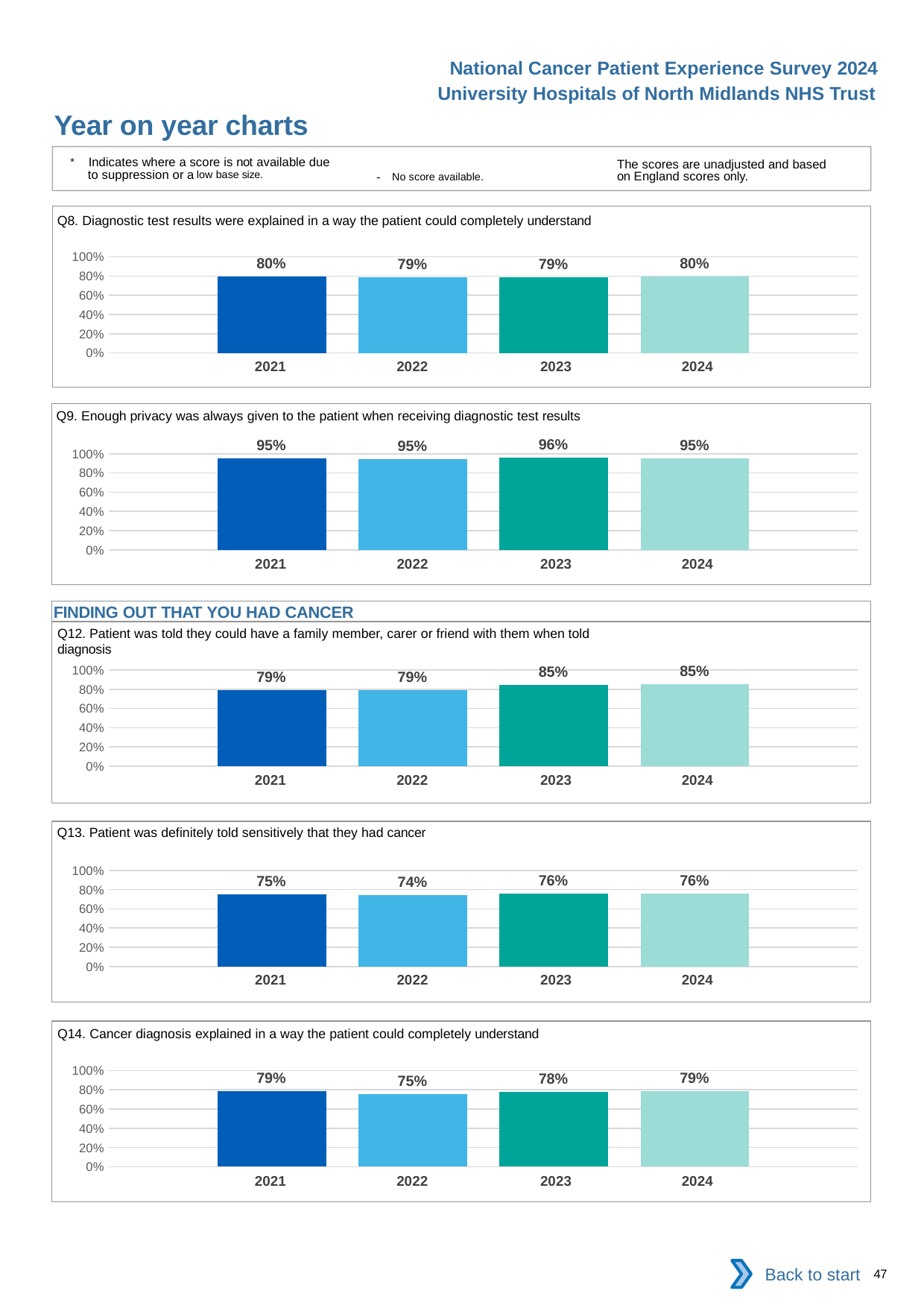

National Cancer Patient Experience Survey 2024
University Hospitals of North Midlands NHS Trust
Year on year charts

*  Indicates where a score is not available due to suppression or a low base size.
The scores are unadjusted and based on England scores only.
- No score available.
Q8. Diagnostic test results were explained in a way the patient could completely understand

### Chart

| Category | 2021 | 2022 | 2023 | 2024 |
|---|---|---|---|---|
| Category 1 | 0.7976879 | 0.7877653 | 0.7872093 | 0.7978723 |
| 2021 | 2022 | 2023 | 2024 |
| --- | --- | --- | --- |
Q9. Enough privacy was always given to the patient when receiving diagnostic test results

### Chart

| Category | 2021 | 2022 | 2023 | 2024 |
|---|---|---|---|---|
| Category 1 | 0.9504608 | 0.9479554 | 0.9595843 | 0.9549229 |
| 2021 | 2022 | 2023 | 2024 |
| --- | --- | --- | --- |
FINDING OUT THAT YOU HAD CANCER
Q12. Patient was told they could have a family member, carer or friend with them when told diagnosis

### Chart

| Category | 2021 | 2022 | 2023 | 2024 |
|---|---|---|---|---|
| Category 1 | 0.7939959 | 0.7892377 | 0.8479355 | 0.8494289 |
| 2021 | 2022 | 2023 | 2024 |
| --- | --- | --- | --- |
Q13. Patient was definitely told sensitively that they had cancer

### Chart

| Category | 2021 | 2022 | 2023 | 2024 |
|---|---|---|---|---|
| Category 1 | 0.7542289 | 0.7433155 | 0.7590476 | 0.761194 |
| 2021 | 2022 | 2023 | 2024 |
| --- | --- | --- | --- |
Q14. Cancer diagnosis explained in a way the patient could completely understand

### Chart

| Category | 2021 | 2022 | 2023 | 2024 |
|---|---|---|---|---|
| Category 1 | 0.7876984 | 0.754818 | 0.7777778 | 0.785361 |
| 2021 | 2022 | 2023 | 2024 |
| --- | --- | --- | --- |
Back to start

47